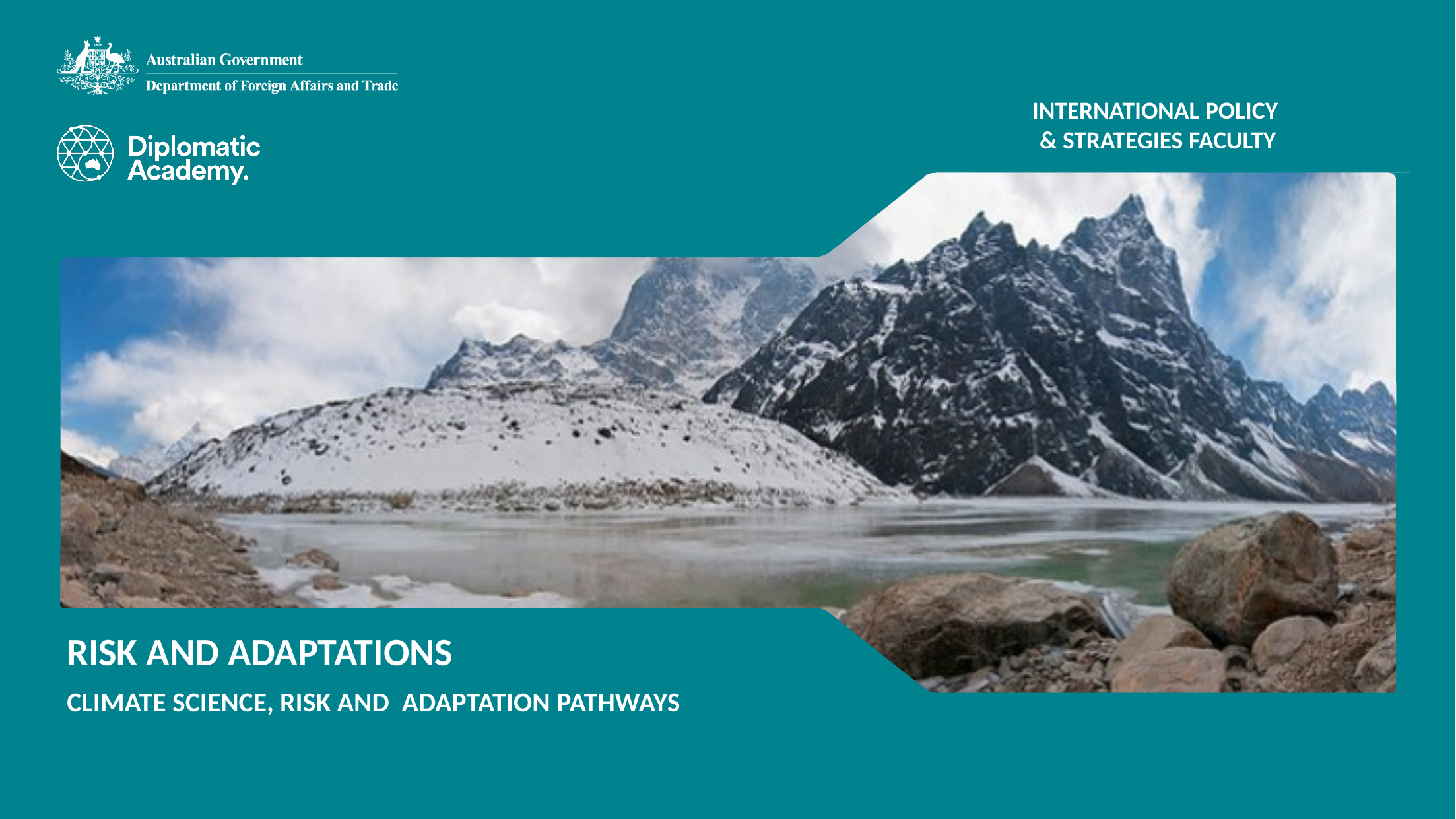

INTERNATIONAL POLICY
& STRATEGIES FACULTY
RISK AND ADAPTATIONS
CLIMATE SCIENCE, RISK AND  ADAPTATION PATHWAYS